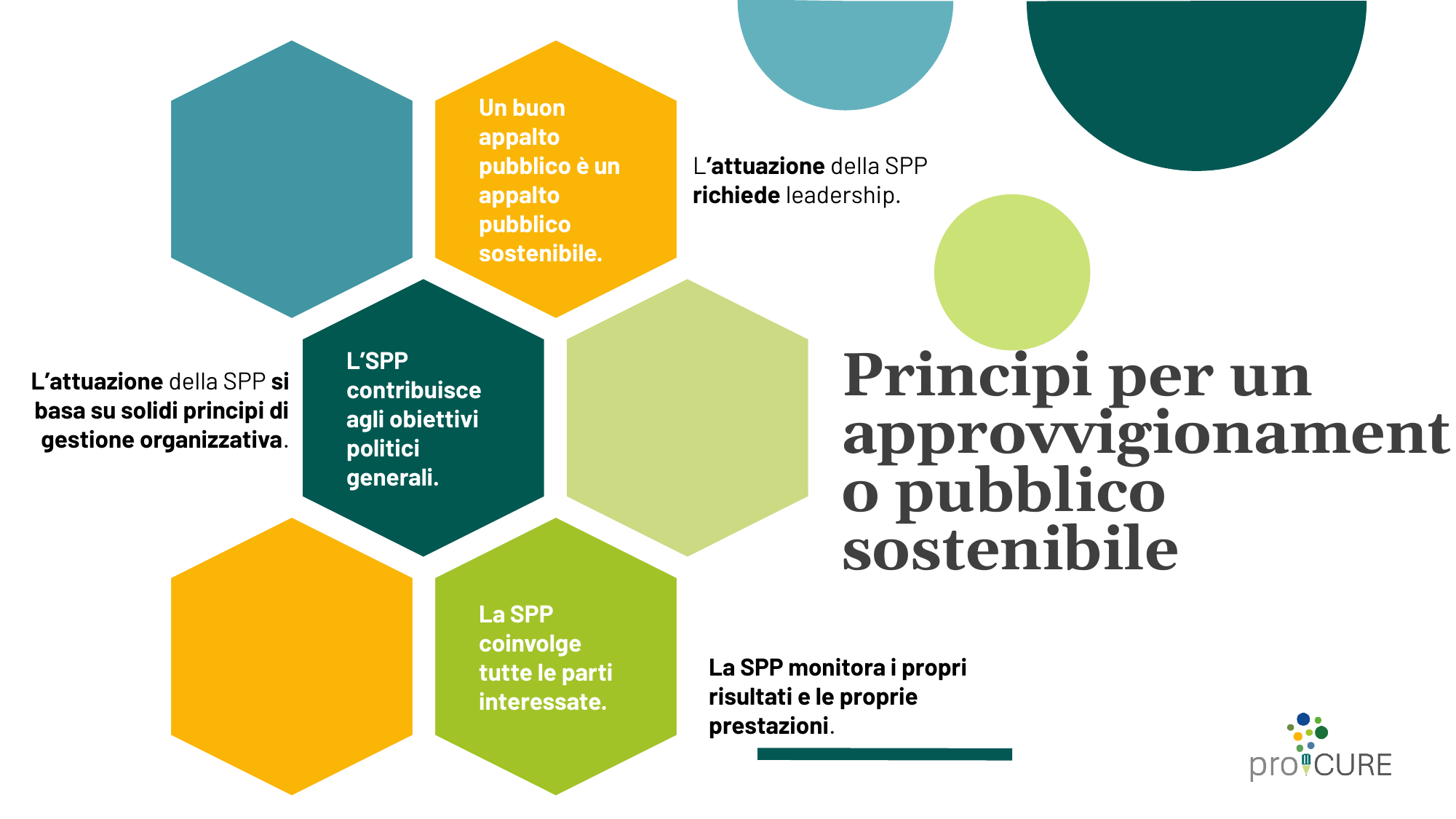

Un buon appalto pubblico è un appalto pubblico sostenibile.

L’attuazione della SPP richiede leadership.

L’SPP contribuisce agli obiettivi politici generali.

L’attuazione della SPP si basa su solidi principi di gestione organizzativa.

La SPP coinvolge tutte le parti interessate.

La SPP monitora i propri risultati e le proprie prestazioni.
# Principi per un approvvigionamento pubblico sostenibile